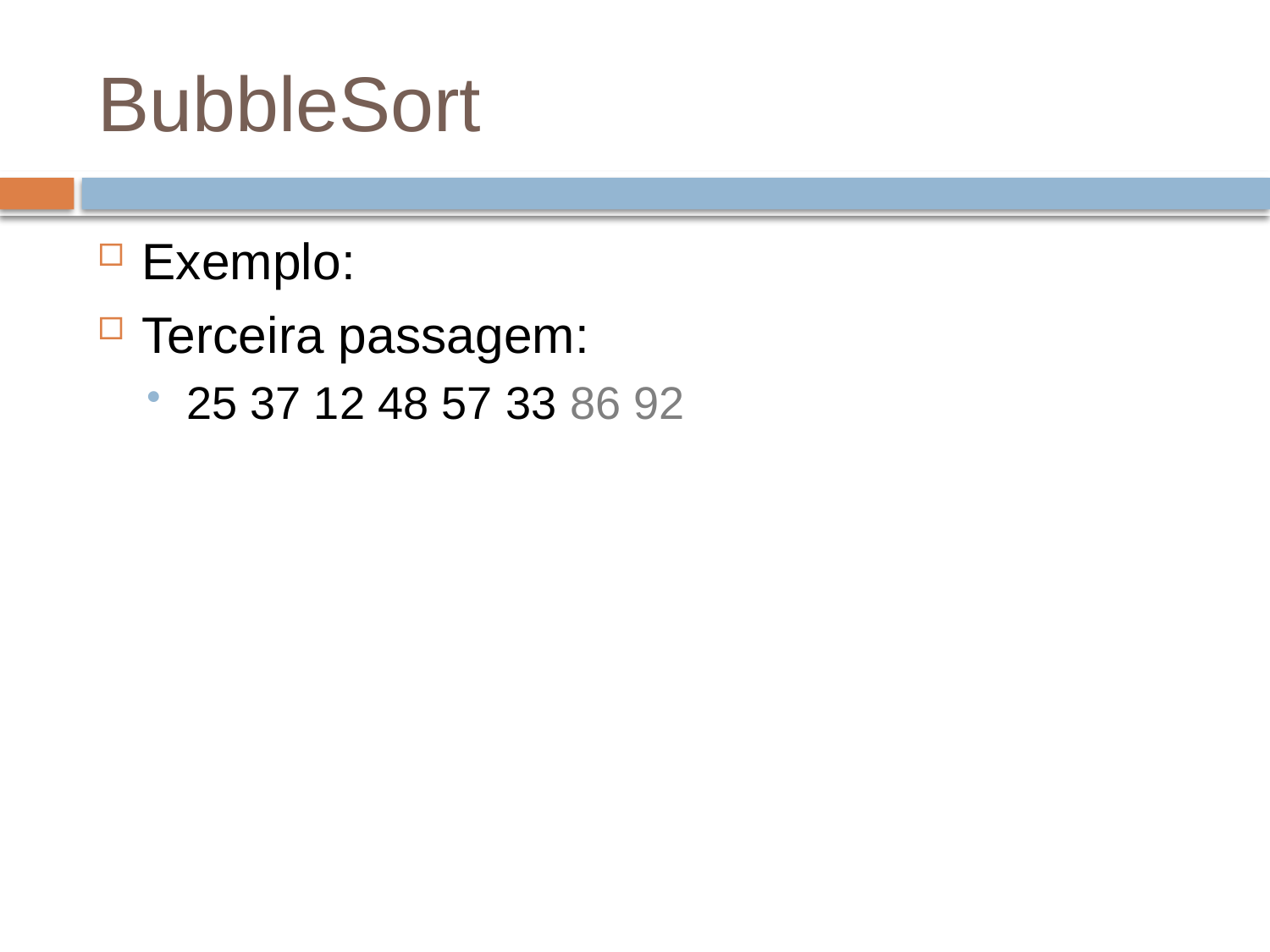

# BubbleSort
Exemplo:
Terceira passagem:
25 37 12 48 57 33 86 92